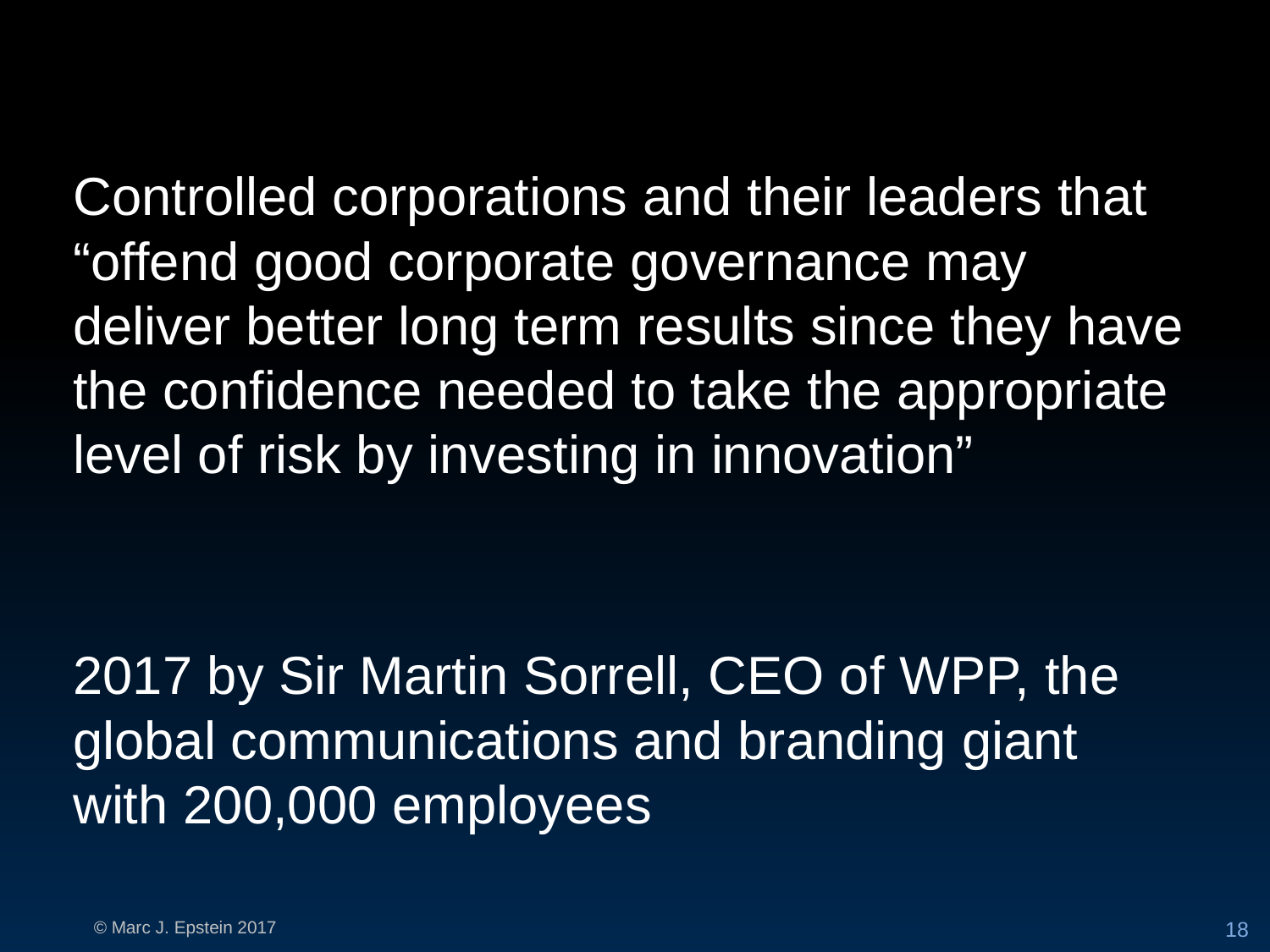

Controlled corporations and their leaders that “offend good corporate governance may deliver better long term results since they have the confidence needed to take the appropriate level of risk by investing in innovation”

2017 by Sir Martin Sorrell, CEO of WPP, the global communications and branding giant with 200,000 employees

18